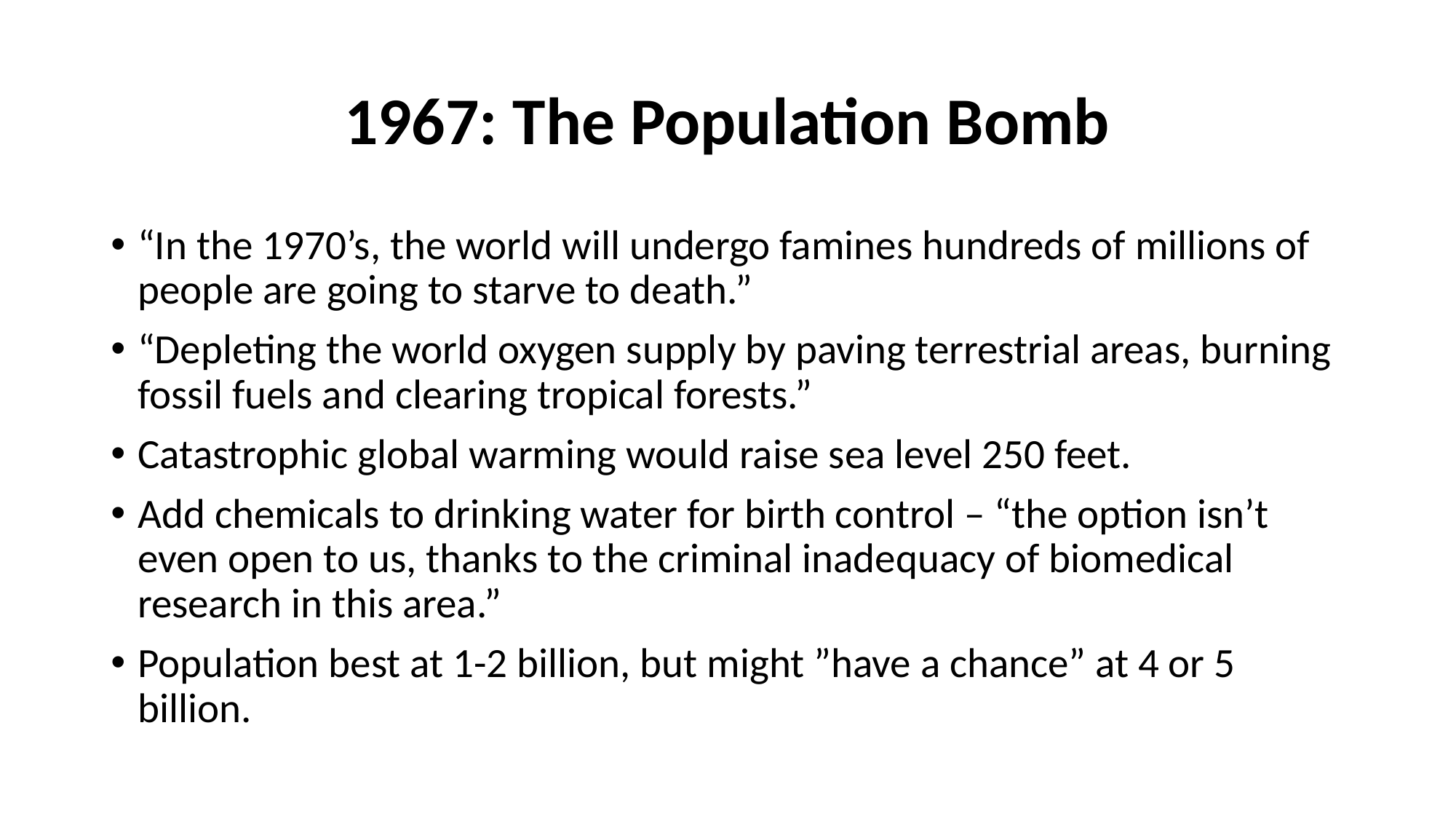

# 1967: The Population Bomb
“In the 1970’s, the world will undergo famines hundreds of millions of people are going to starve to death.”
“Depleting the world oxygen supply by paving terrestrial areas, burning fossil fuels and clearing tropical forests.”
Catastrophic global warming would raise sea level 250 feet.
Add chemicals to drinking water for birth control – “the option isn’t even open to us, thanks to the criminal inadequacy of biomedical research in this area.”
Population best at 1-2 billion, but might ”have a chance” at 4 or 5 billion.